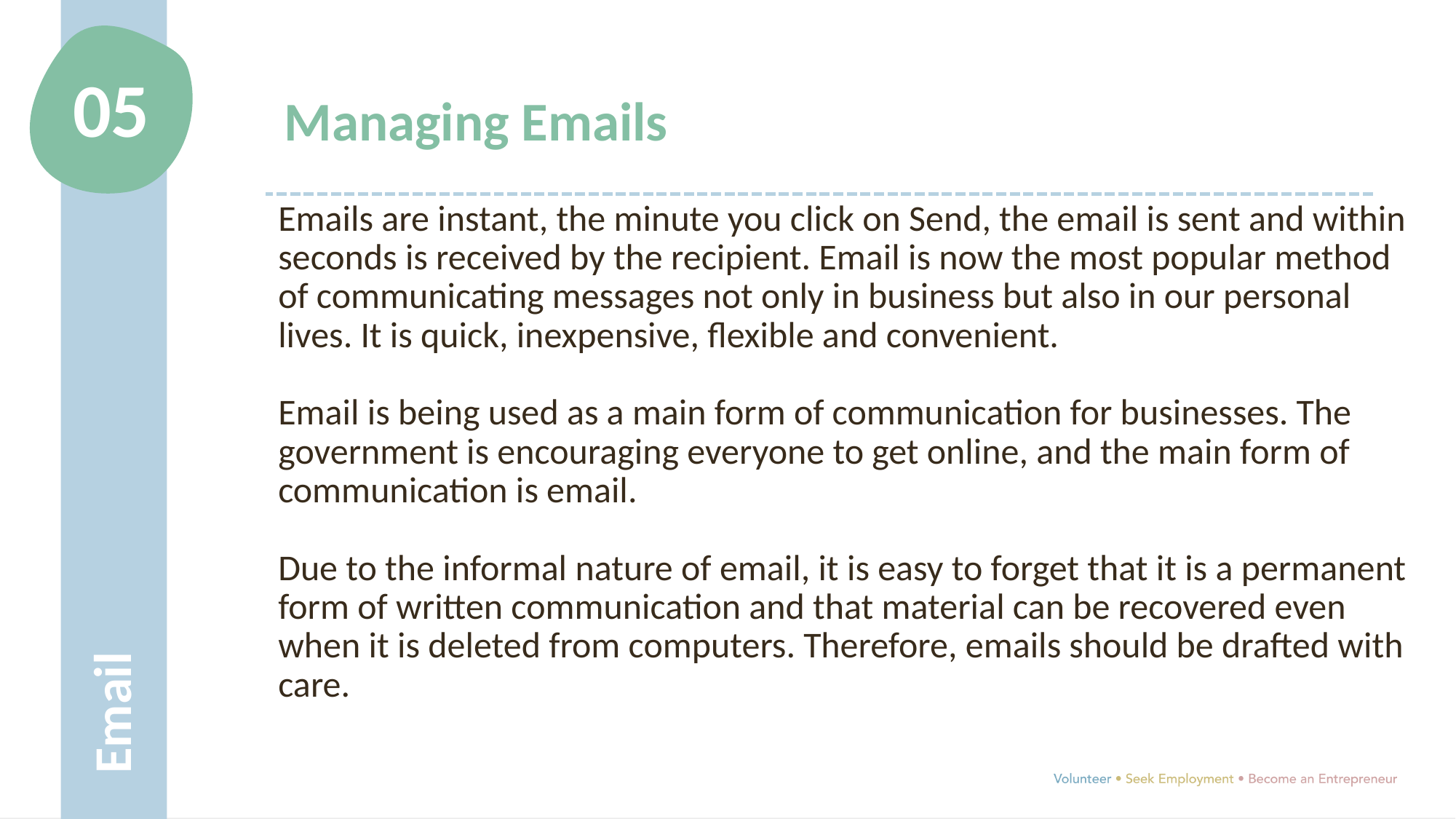

05
Managing Emails
Emails are instant, the minute you click on Send, the email is sent and within seconds is received by the recipient. Email is now the most popular method of communicating messages not only in business but also in our personal lives. It is quick, inexpensive, flexible and convenient.

Email is being used as a main form of communication for businesses. The government is encouraging everyone to get online, and the main form of communication is email.

Due to the informal nature of email, it is easy to forget that it is a permanent form of written communication and that material can be recovered even when it is deleted from computers. Therefore, emails should be drafted with care.

Email